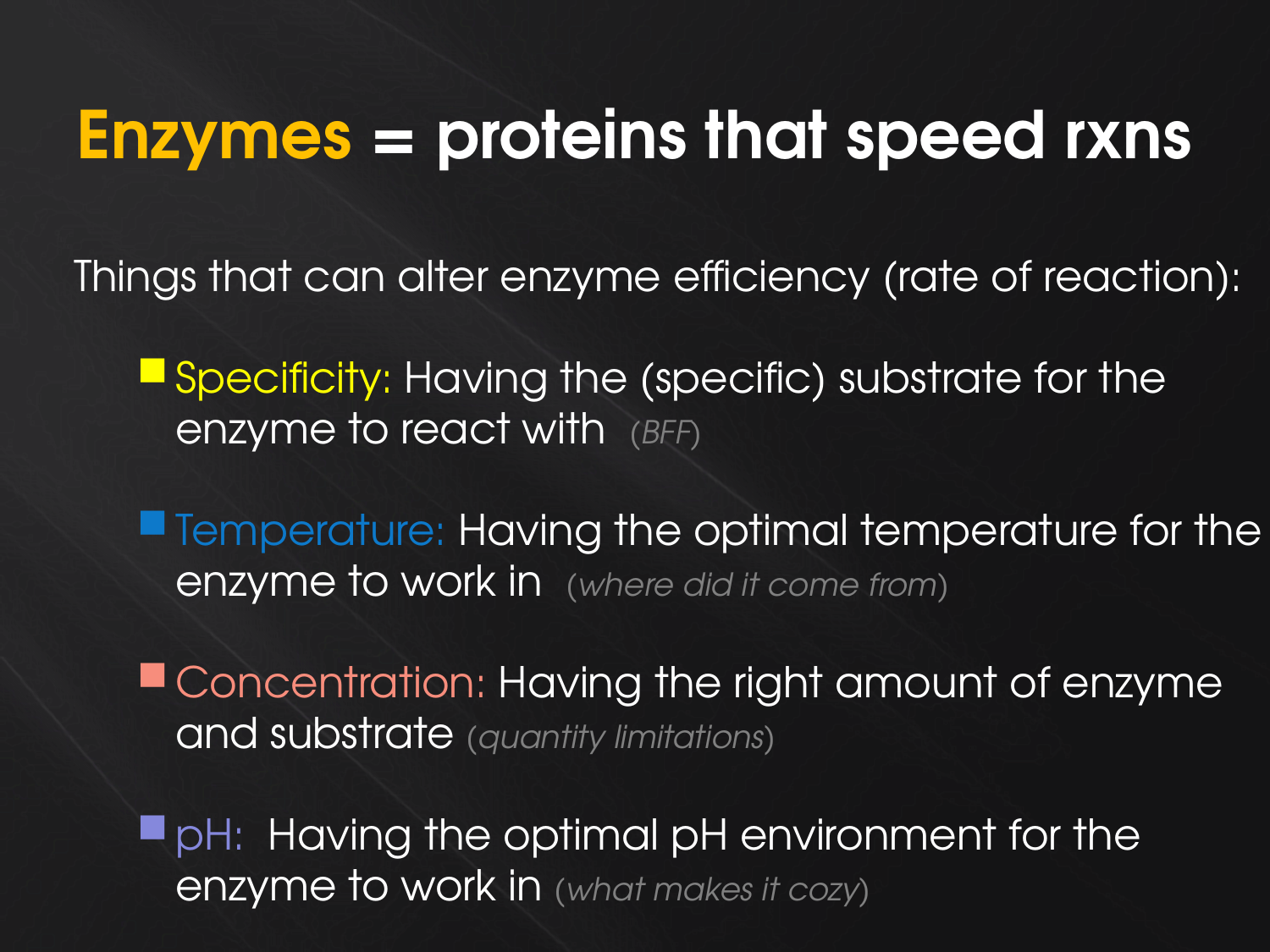

# Enzymes = proteins that speed rxns
Things that can alter enzyme efficiency (rate of reaction):

Specificity: Having the (specific) substrate for the enzyme to react with  (BFF)

Temperature: Having the optimal temperature for the enzyme to work in  (where did it come from)

Concentration: Having the right amount of enzyme and substrate (quantity limitations)

pH:  Having the optimal pH environment for the enzyme to work in (what makes it cozy)